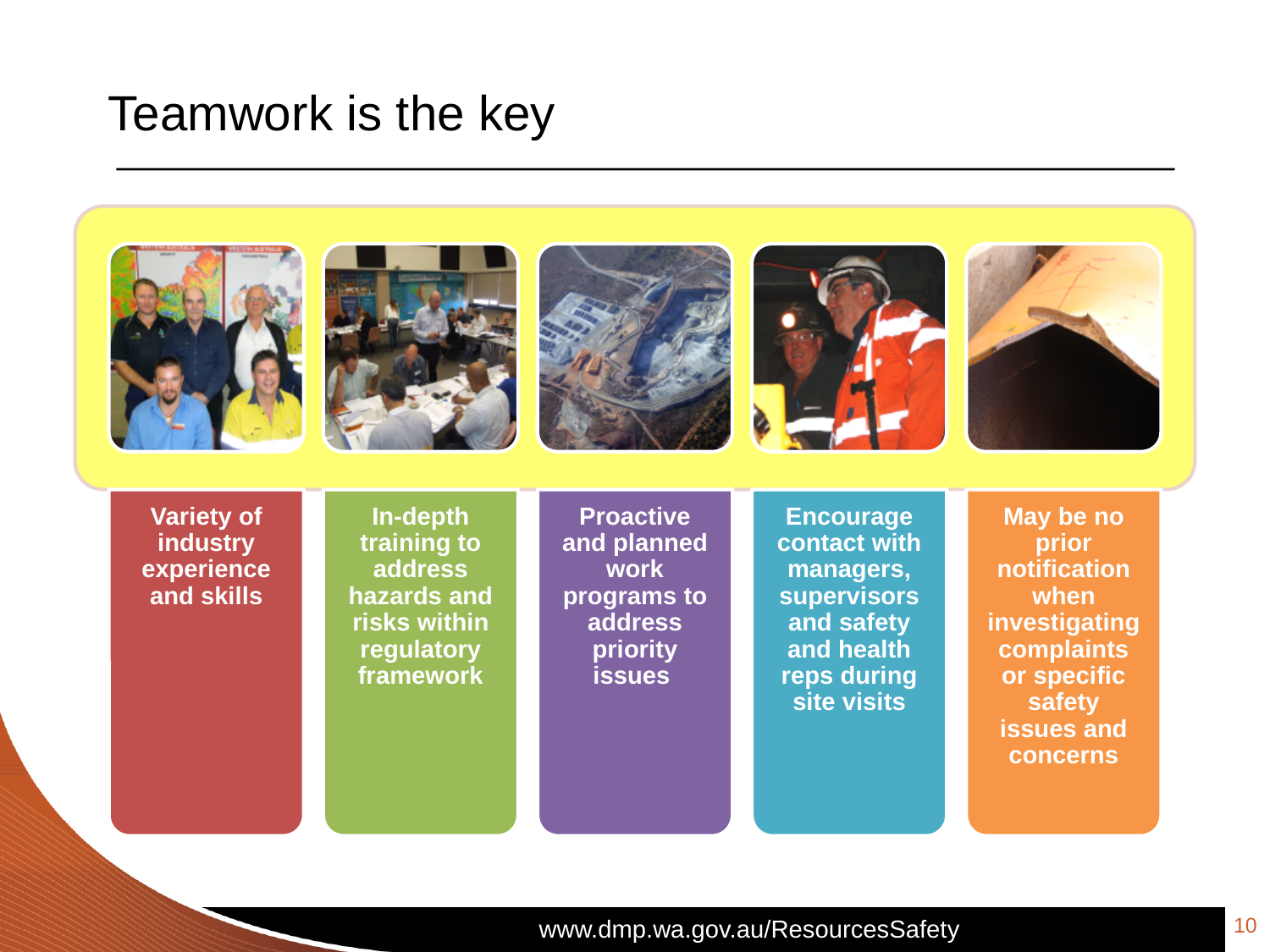

# Teamwork is the key
Variety of industry experience and skills
In-depth training to address hazards and risks within regulatory framework
Proactive and planned work programs to address priority issues
Encourage contact with managers, supervisors and safety and health reps during site visits
May be no prior notification when investigating complaints or specific safety issues and concerns
10